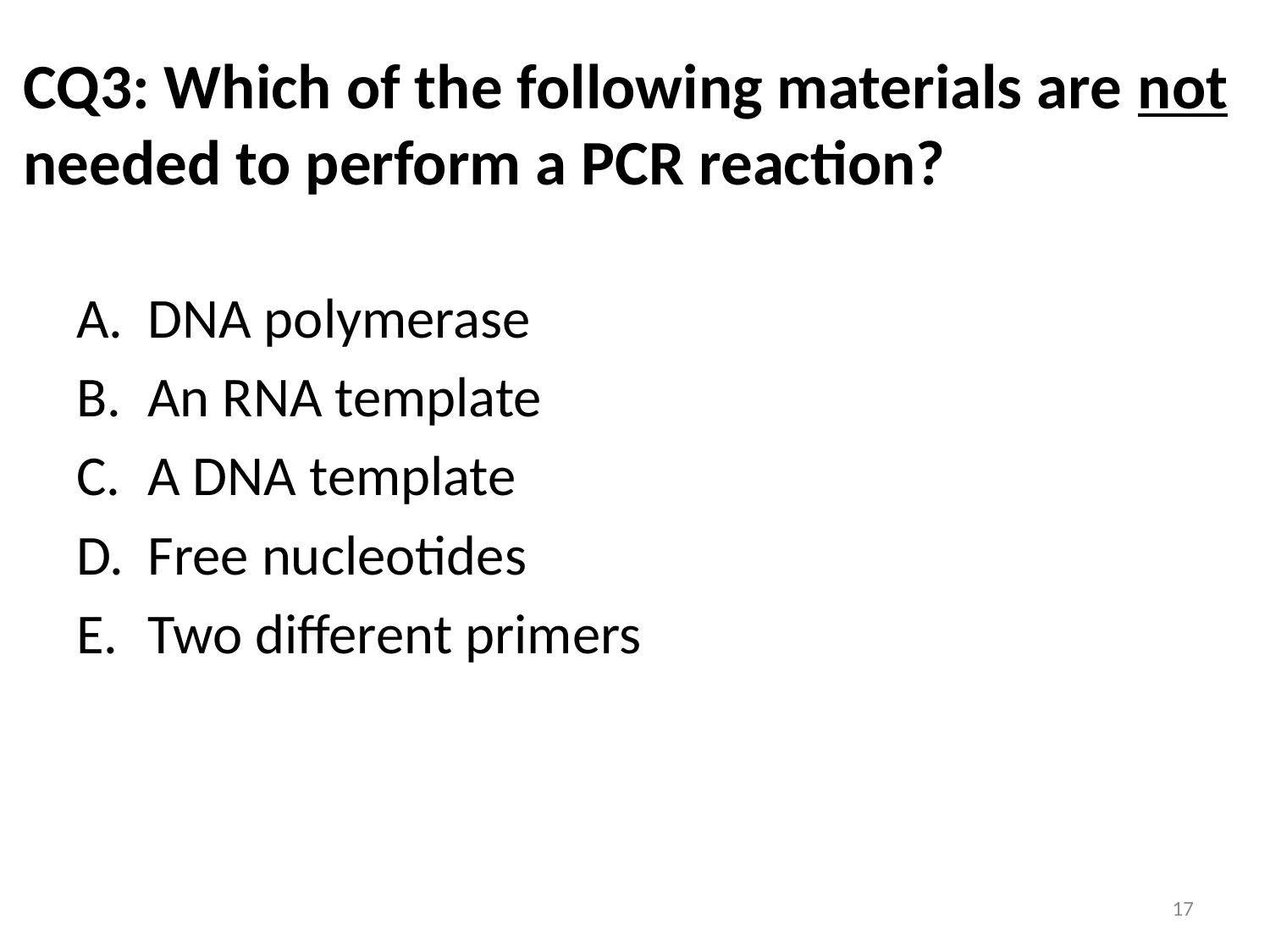

# CQ3: Which of the following materials are not needed to perform a PCR reaction?
DNA polymerase
An RNA template
A DNA template
Free nucleotides
Two different primers
17